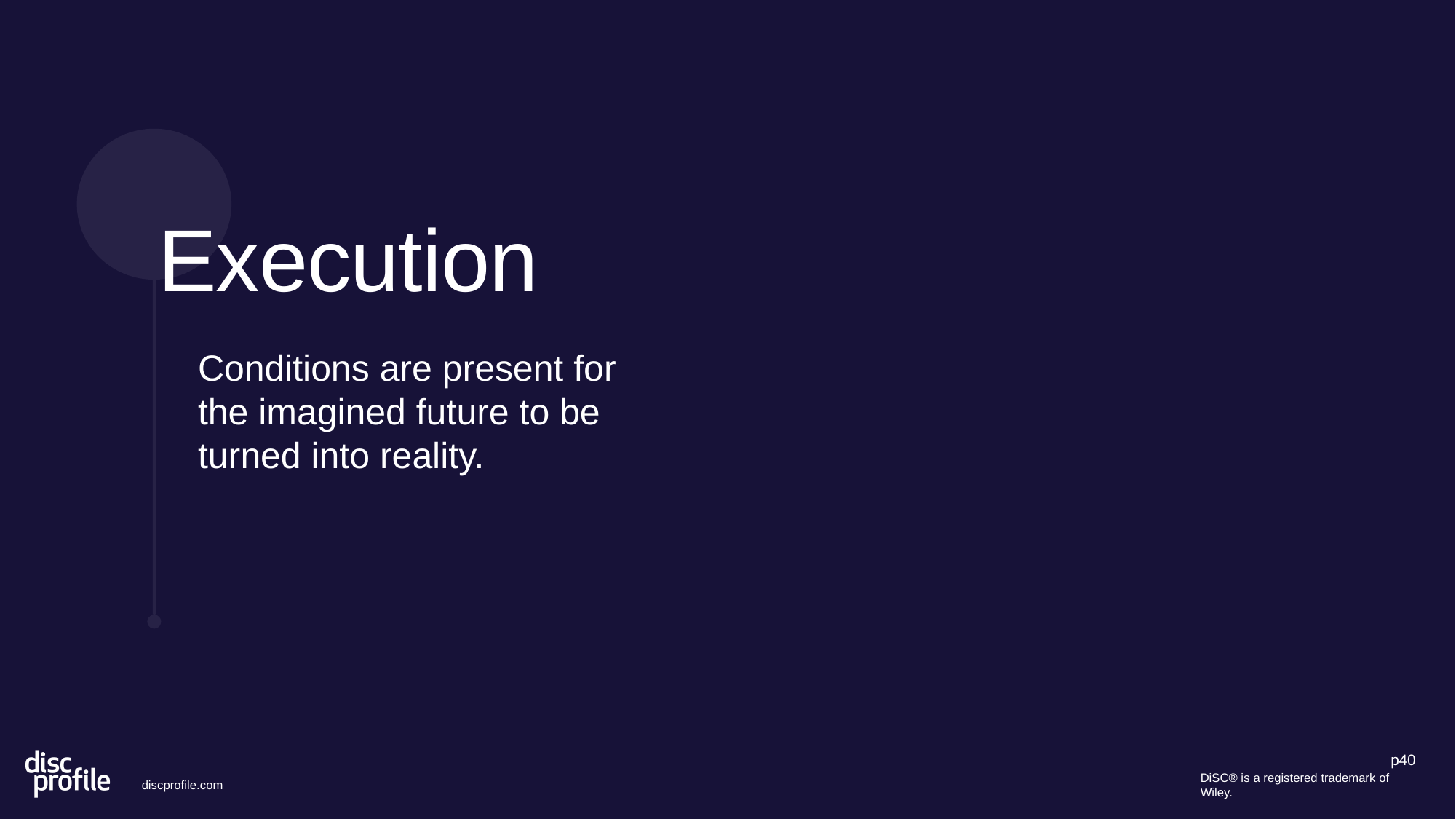

# Execution
Conditions are present for the imagined future to be turned into reality.